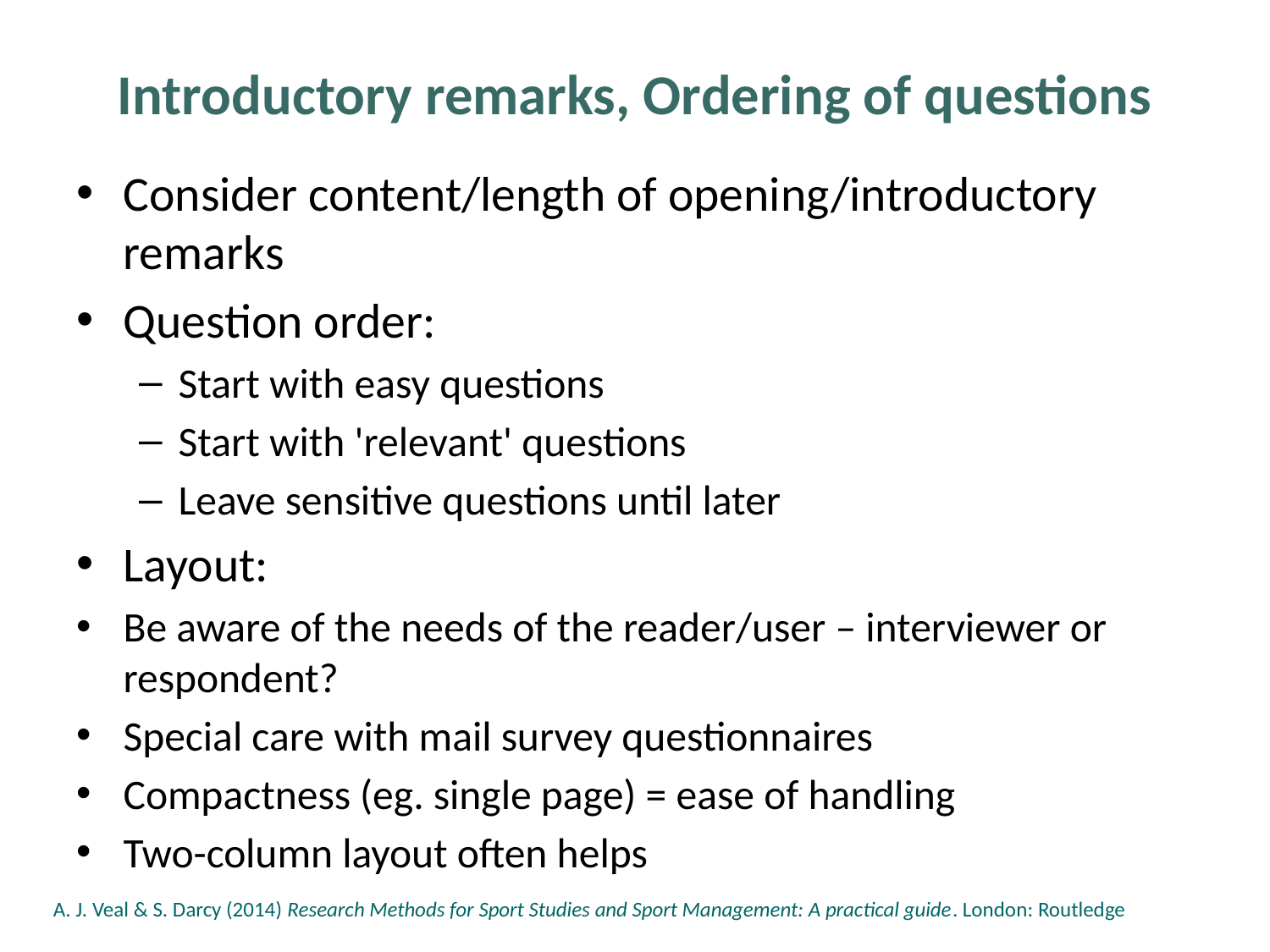

# Introductory remarks, Ordering of questions
Consider content/length of opening/introductory remarks
Question order:
Start with easy questions
Start with 'relevant' questions
Leave sensitive questions until later
Layout:
Be aware of the needs of the reader/user – interviewer or respondent?
Special care with mail survey questionnaires
Compactness (eg. single page) = ease of handling
Two-column layout often helps

A. J. Veal & S. Darcy (2014) Research Methods for Sport Studies and Sport Management: A practical guide. London: Routledge